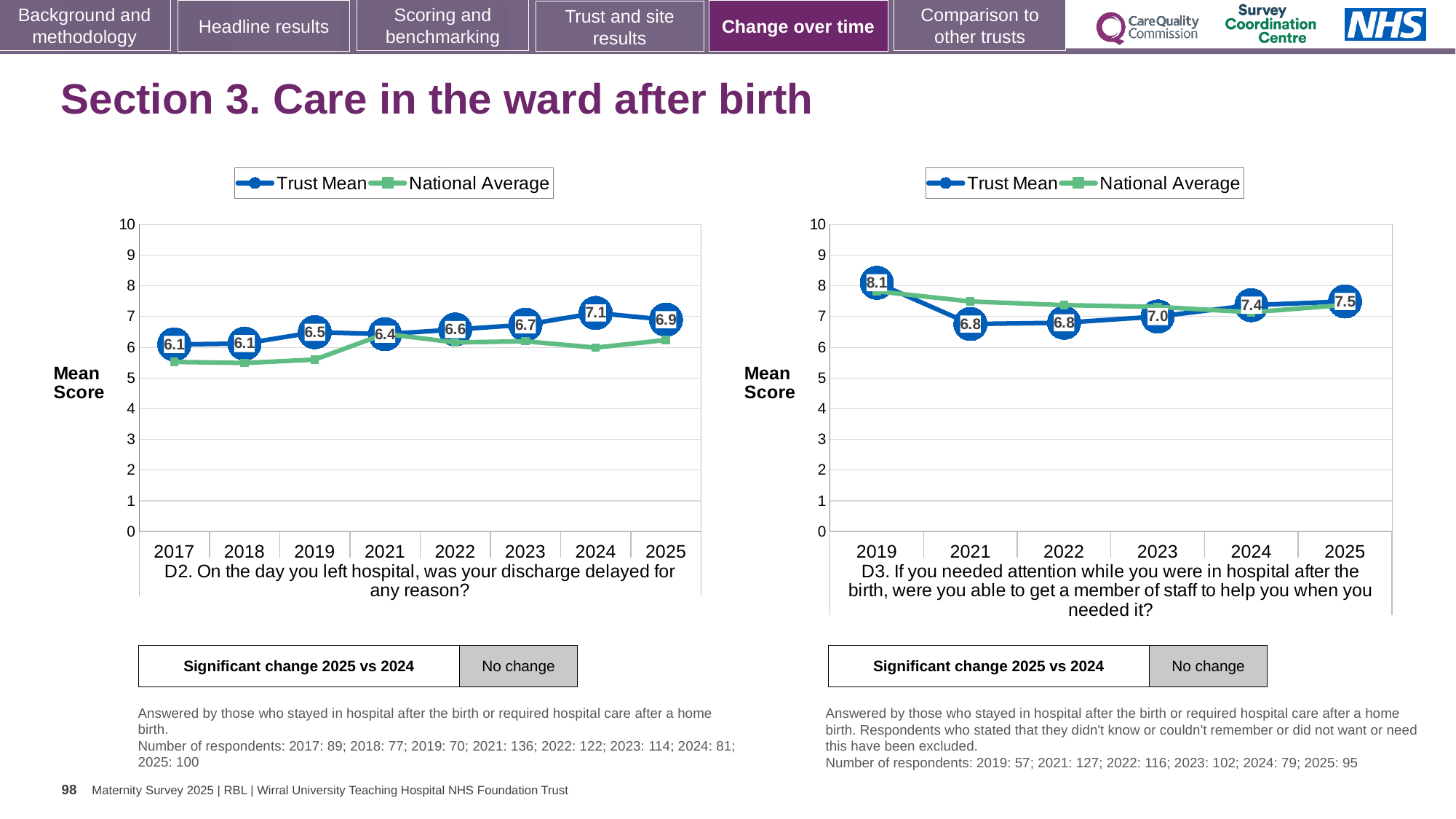

# Section 3. Care in the ward after birth

### Chart

| Category | Trust Mean | National Average |
|---|---|---|
| 2017 | 6.092704806210547 | 5.523643817672853 |
| 2018 | 6.121076982777553 | 5.488578253395415 |
| 2019 | 6.492404524635923 | 5.600333987908739 |
| 2021 | 6.428675083070326 | 6.438191176935847 |
| 2022 | 6.579621186811363 | 6.157741513252144 |
| 2023 | 6.734798006944581 | 6.196054069823878 |
| 2024 | 7.118490594257801 | 5.989078525222173 |
| 2025 | 6.898469620911931 | 6.237296059044717 |

### Chart

| Category | Trust Mean | National Average |
|---|---|---|
| 2019 | 8.099879745917207 | 7.823772959934425 |
| 2021 | 6.758097931976657 | 7.490943917452903 |
| 2022 | 6.79936371109391 | 7.373081950136807 |
| 2023 | 7.002391046132708 | 7.315135768863233 |
| 2024 | 7.370904306022513 | 7.139929559847528 |
| 2025 | 7.491832707823477 | 7.377948229936805 |
| Significant change 2025 vs 2024 | No change |
| --- | --- |
| Significant change 2025 vs 2024 | No change |
| --- | --- |
Answered by those who stayed in hospital after the birth or required hospital care after a home birth.
Number of respondents: 2017: 89; 2018: 77; 2019: 70; 2021: 136; 2022: 122; 2023: 114; 2024: 81; 2025: 100
Answered by those who stayed in hospital after the birth or required hospital care after a home birth. Respondents who stated that they didn't know or couldn't remember or did not want or need this have been excluded.
Number of respondents: 2019: 57; 2021: 127; 2022: 116; 2023: 102; 2024: 79; 2025: 95
98